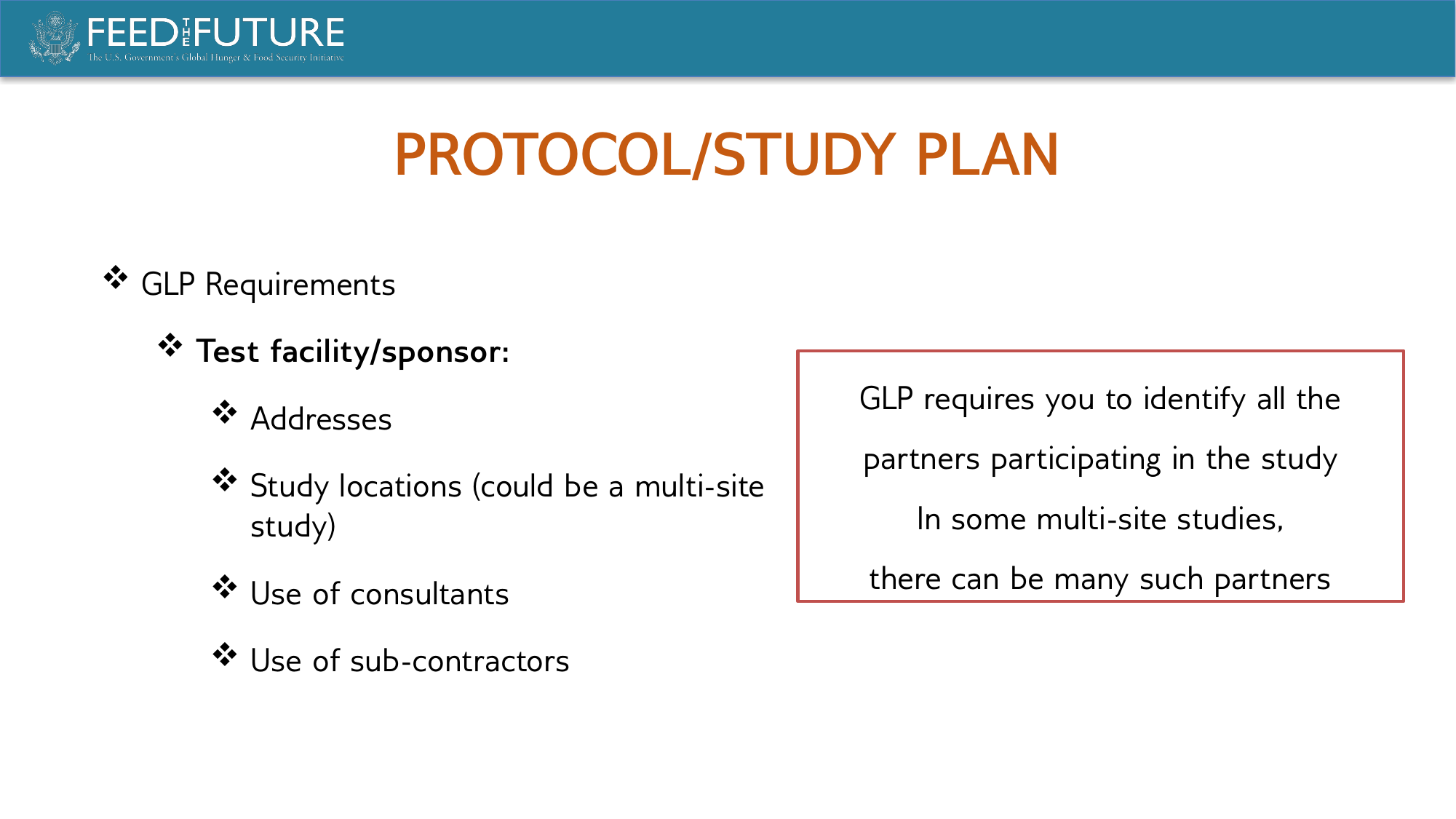

PROTOCOL/STUDY PLAN
GLP Requirements
Test facility/sponsor:
Addresses
Study locations (could be a multi-site study)
Use of consultants
Use of sub-contractors
GLP requires you to identify all the partners participating in the study
In some multi-site studies,
there can be many such partners